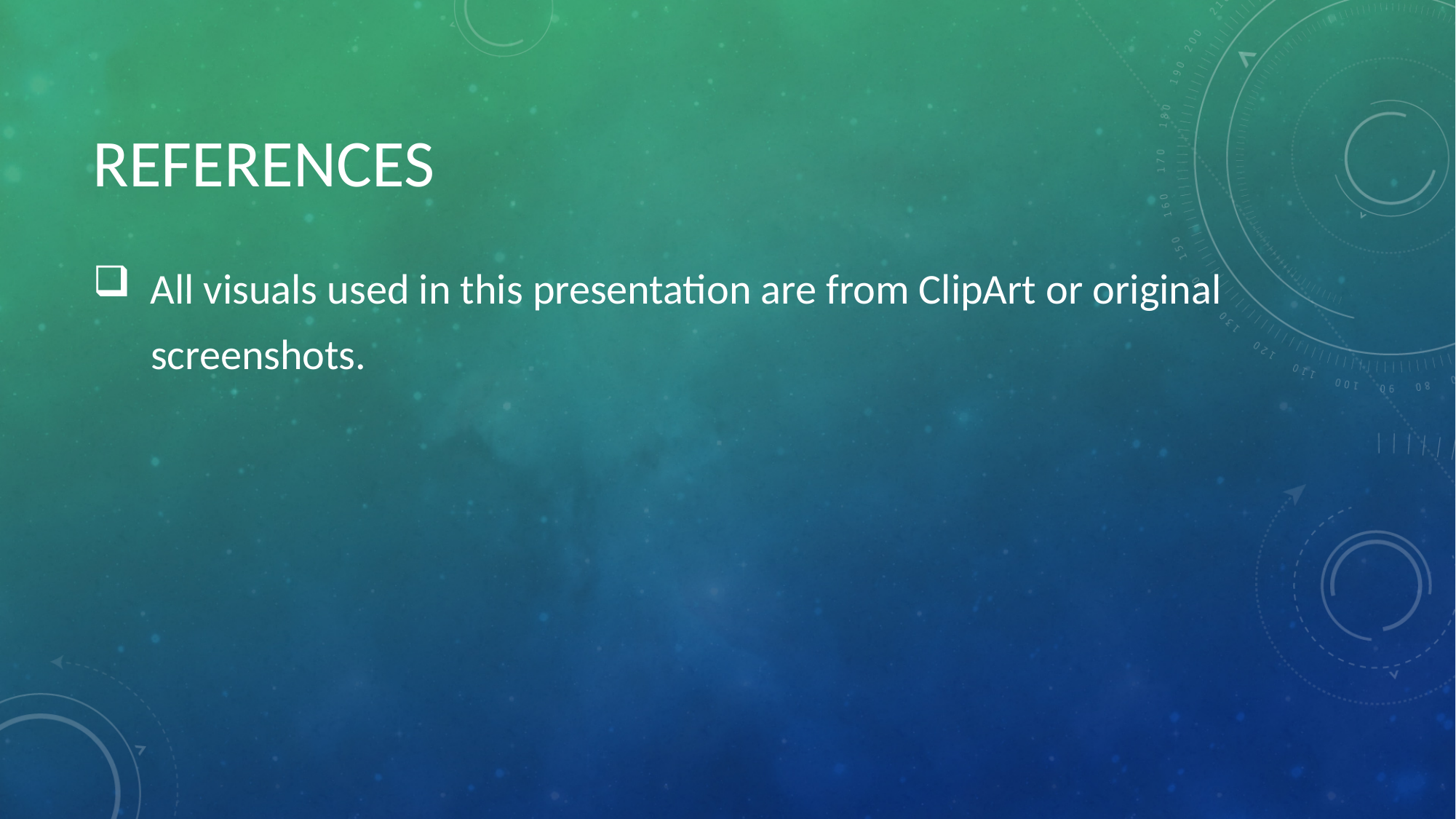

# References
  All visuals used in this presentation are from ClipArt or original
      screenshots.